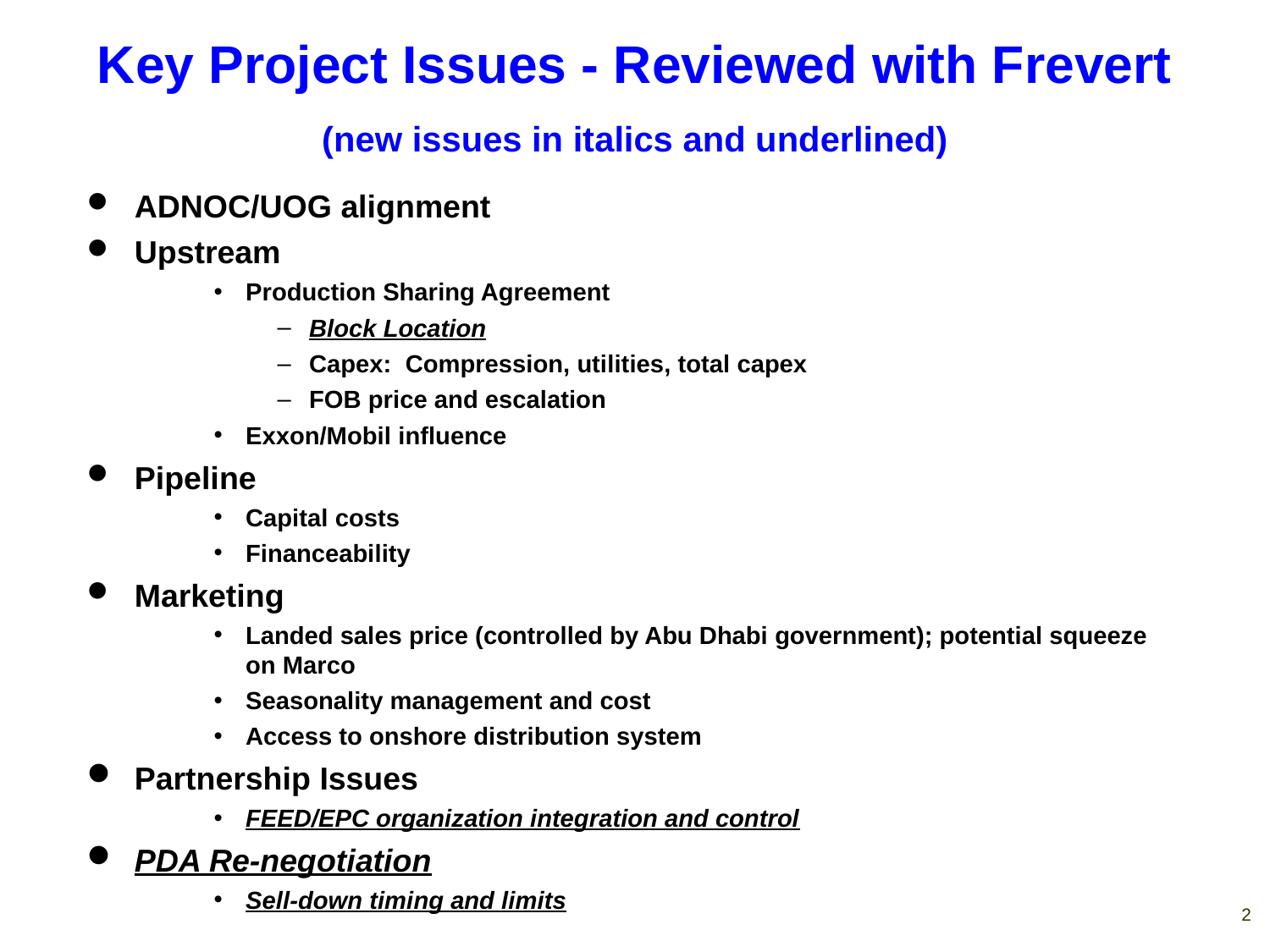

Key Project Issues - Reviewed with Frevert
(new issues in italics and underlined)
ADNOC/UOG alignment
Upstream
Production Sharing Agreement
Block Location
Capex:  Compression, utilities, total capex
FOB price and escalation
Exxon/Mobil influence
Pipeline
Capital costs
Financeability
Marketing
Landed sales price (controlled by Abu Dhabi government); potential squeeze on Marco
Seasonality management and cost
Access to onshore distribution system
Partnership Issues
FEED/EPC organization integration and control
PDA Re-negotiation
Sell-down timing and limits
2